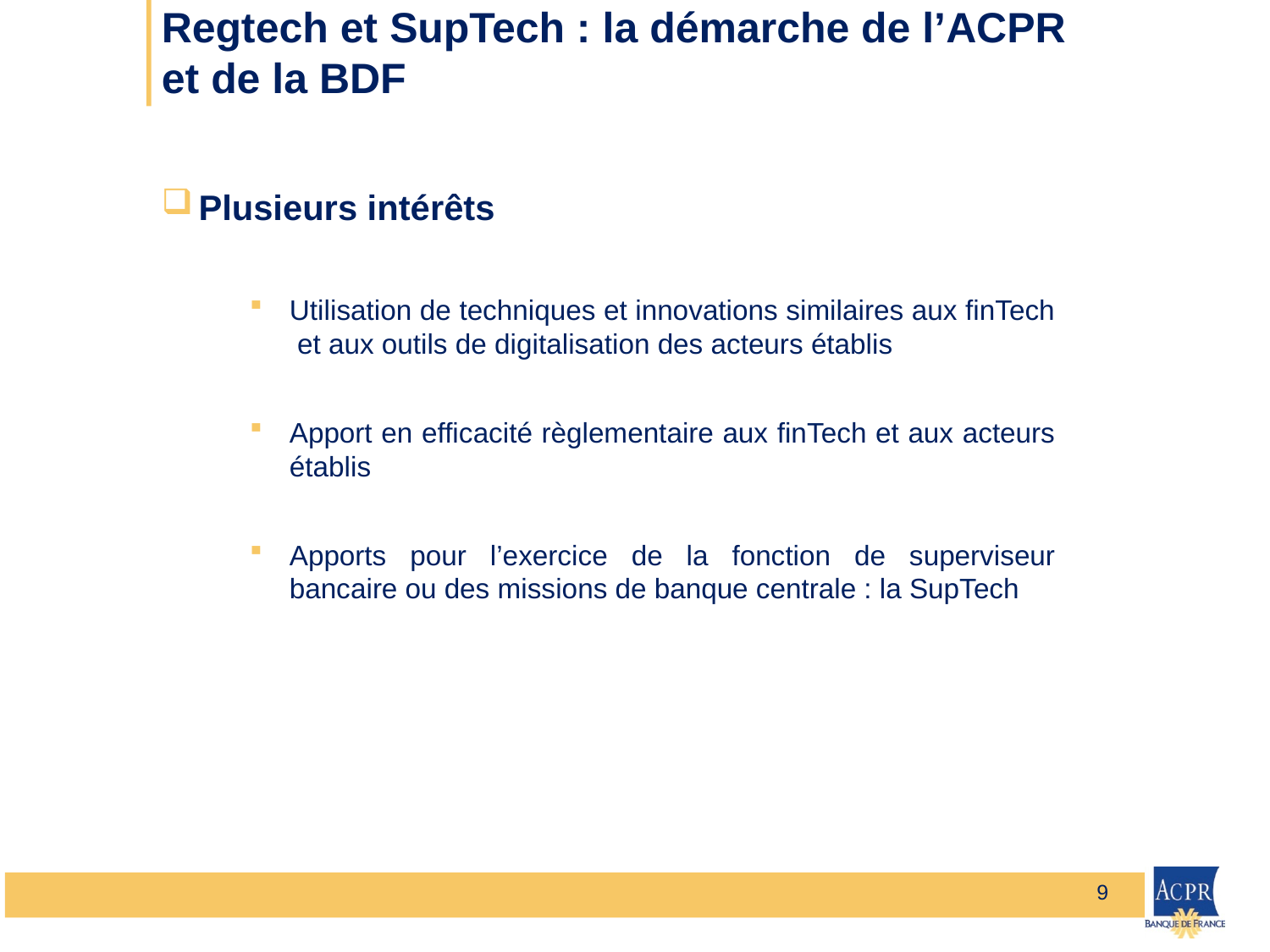

# Regtech et SupTech : la démarche de l’ACPR et de la BDF
Plusieurs intérêts

Utilisation de techniques et innovations similaires aux finTech  et aux outils de digitalisation des acteurs établis

Apport en efficacité règlementaire aux finTech et aux acteurs établis

Apports pour l’exercice de la fonction de superviseur bancaire ou des missions de banque centrale : la SupTech

9